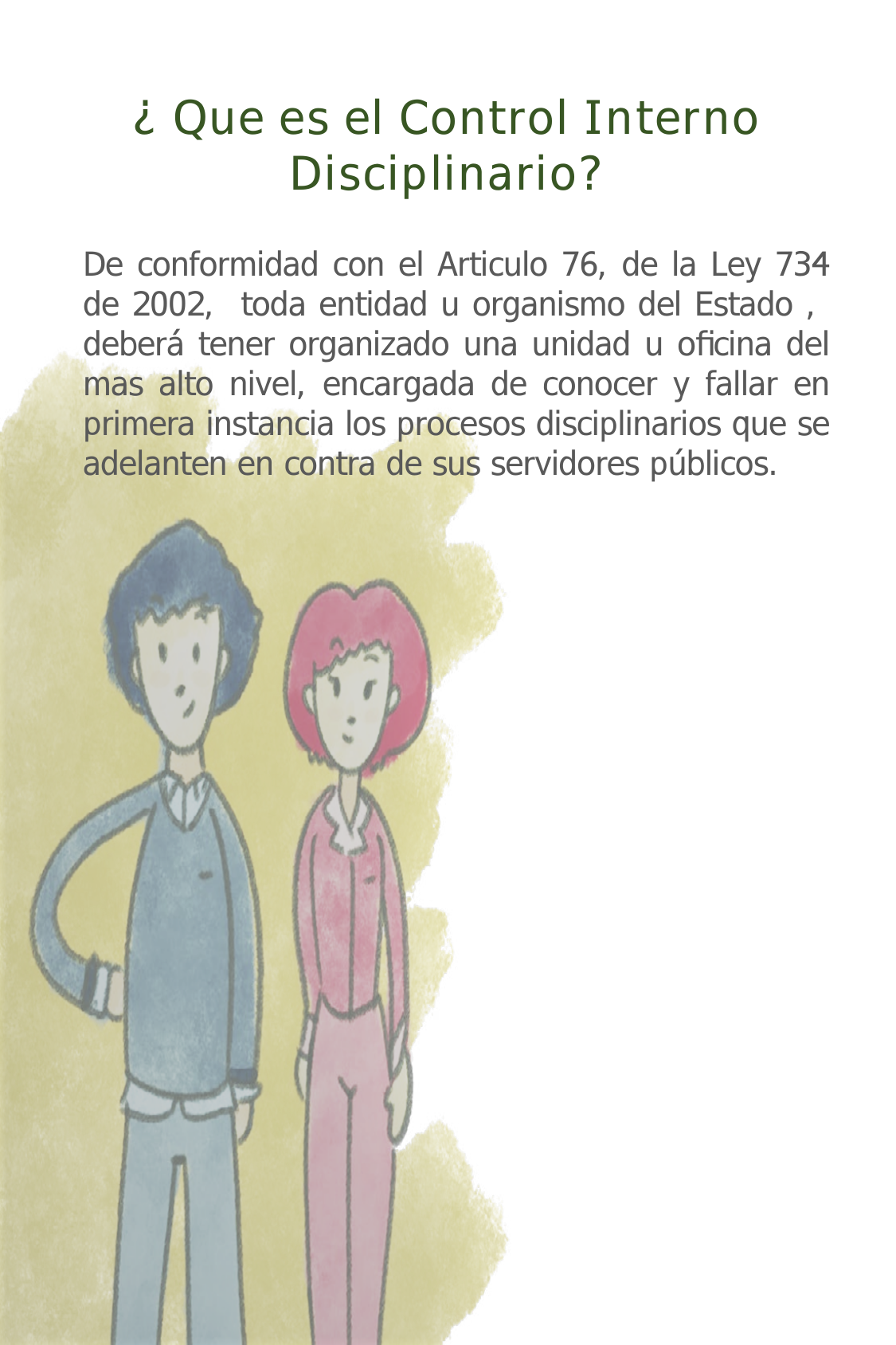

¿ Que es el Control Interno Disciplinario?
De conformidad con el Articulo 76, de la Ley 734 de 2002,  toda entidad u organismo del Estado ,  deberá tener organizado una unidad u oficina del mas alto nivel, encargada de conocer y fallar en primera instancia los procesos disciplinarios que se adelanten en contra de sus servidores públicos.